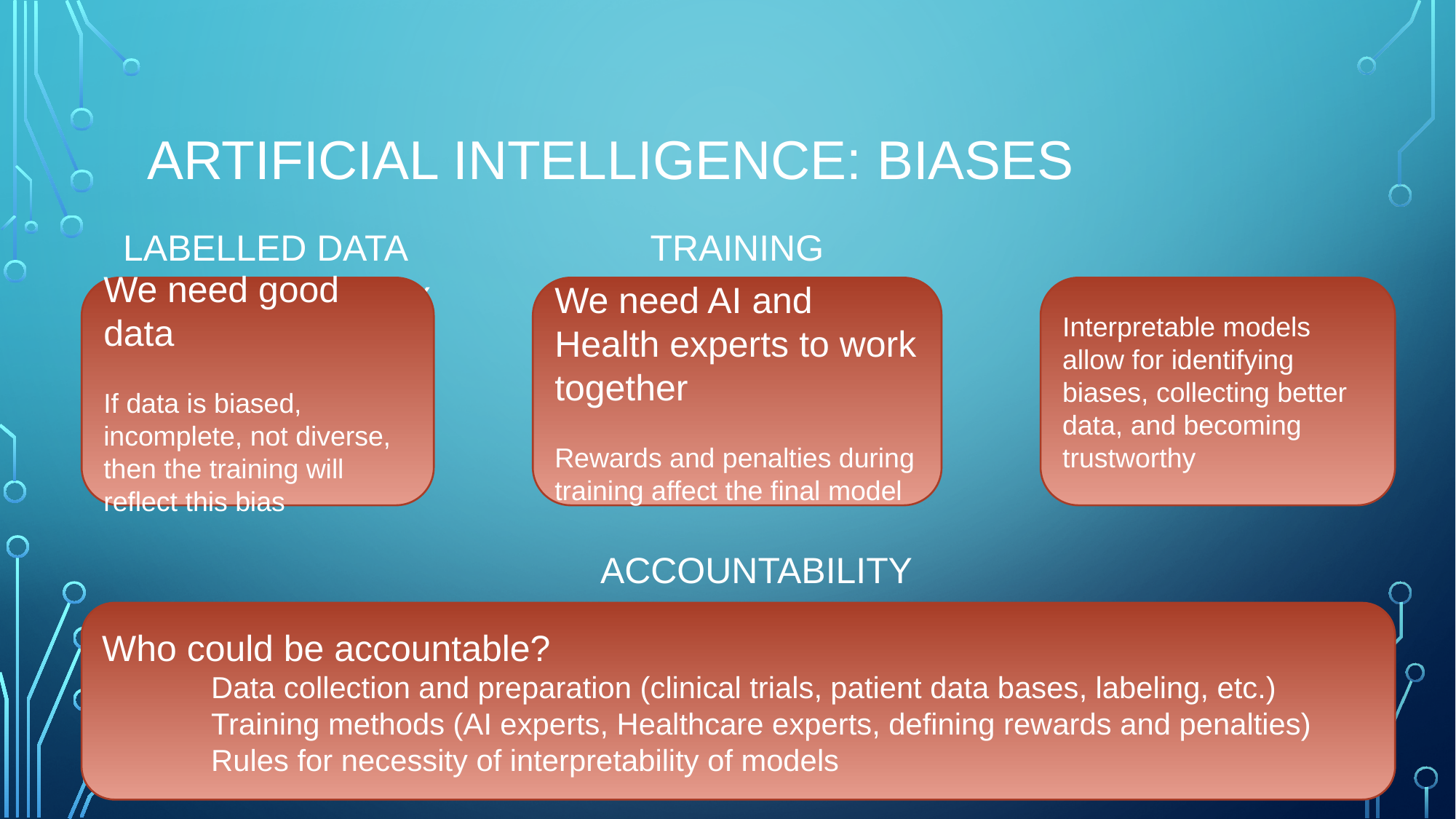

# Artificial intelligence: BIASES
   LABELLED DATA		            TRAINING			 INTERPRETABILITY

				       ACCOUNTABILITY
We need AI and Health experts to work together

Rewards and penalties during training affect the final model
We need good data

If data is biased, incomplete, not diverse, then the training will reflect this bias
Interpretable models allow for identifying biases, collecting better data, and becoming trustworthy
Who could be accountable?
	Data collection and preparation (clinical trials, patient data bases, labeling, etc.)
	Training methods (AI experts, Healthcare experts, defining rewards and penalties)
	Rules for necessity of interpretability of models